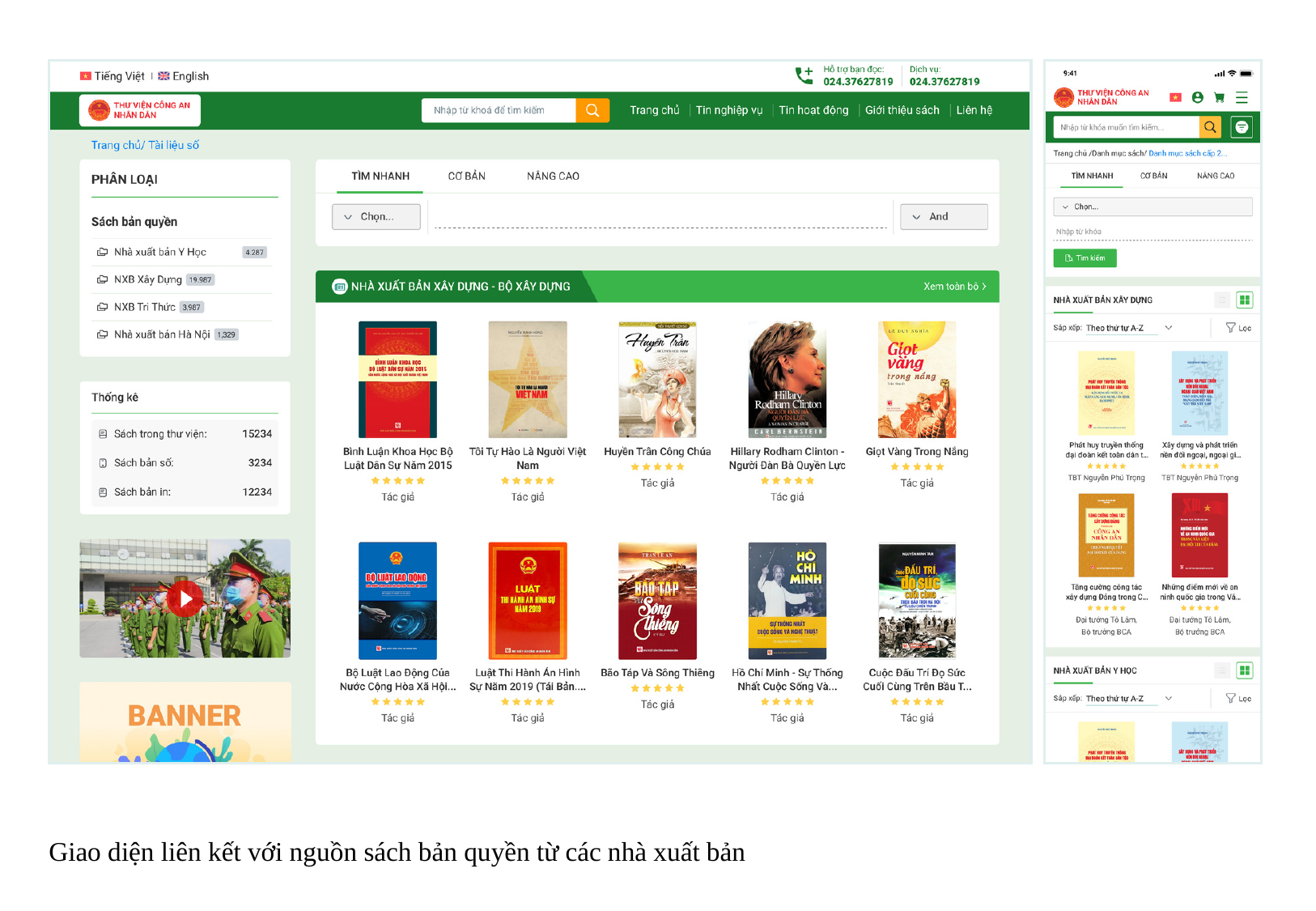

Giao diện liên kết với nguồn sách bản quyền từ các nhà xuất bản